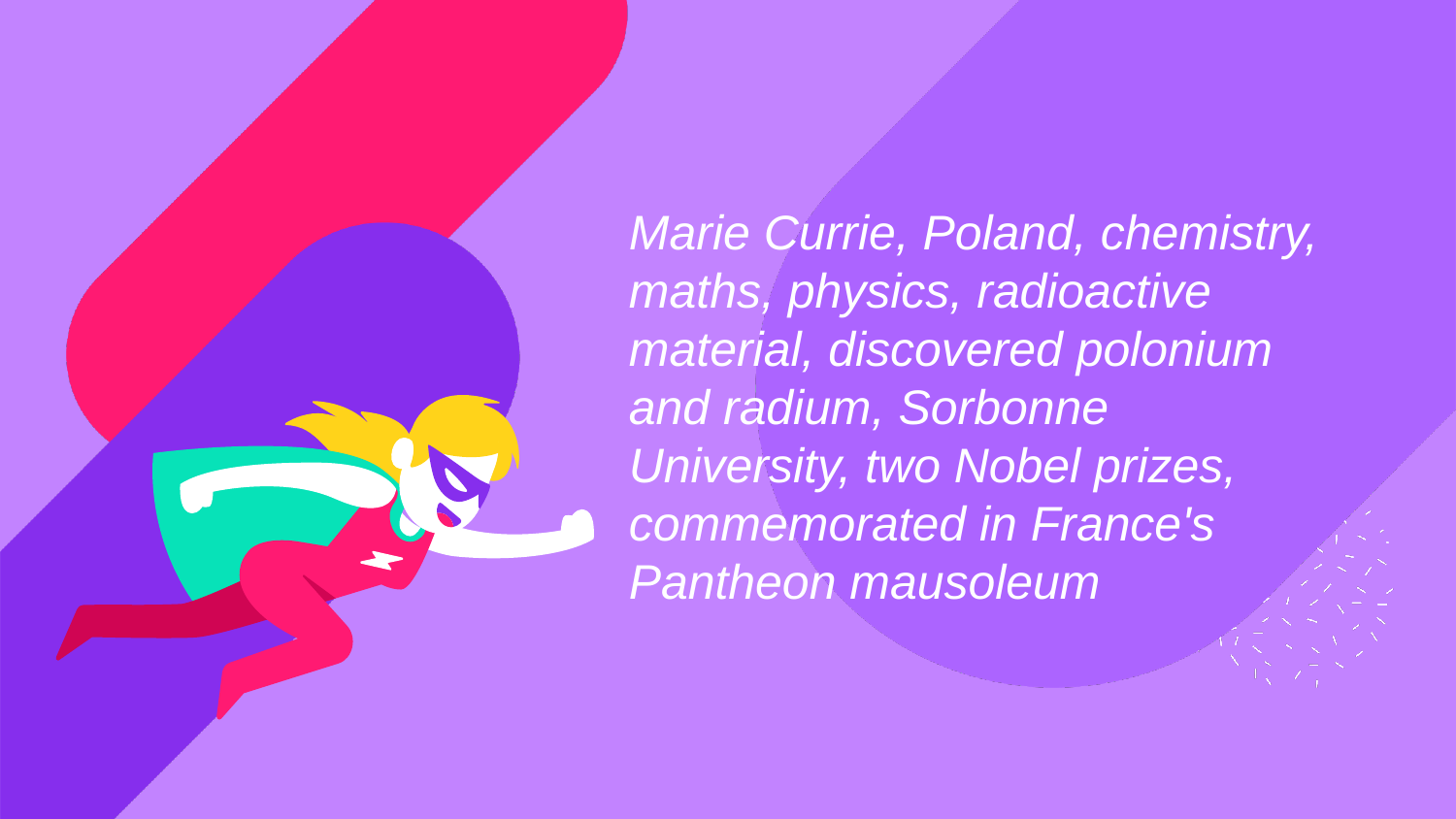

Marie Currie, Poland, chemistry, maths, physics, radioactive material, discovered polonium and radium, Sorbonne University, two Nobel prizes, commemorated in France's Pantheon mausoleum